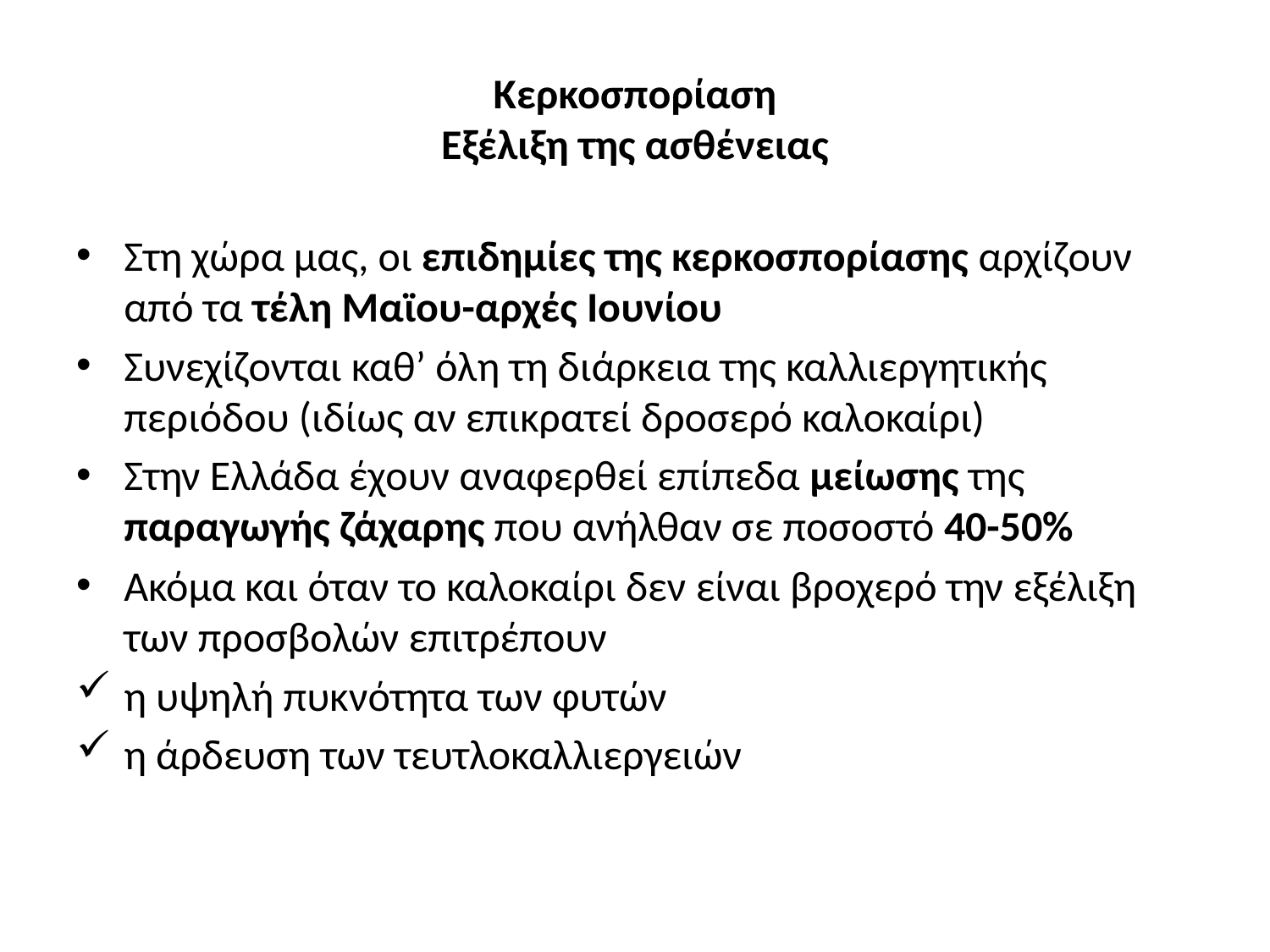

# Κερκοσπορίαση Εξέλιξη της ασθένειας
Στη χώρα μας, οι επιδημίες της κερκοσπορίασης αρχίζουν από τα τέλη Μαϊου-αρχές Ιουνίου
Συνεχίζονται καθ’ όλη τη διάρκεια της καλλιεργητικής περιόδου (ιδίως αν επικρατεί δροσερό καλοκαίρι)
Στην Ελλάδα έχουν αναφερθεί επίπεδα μείωσης της παραγωγής ζάχαρης που ανήλθαν σε ποσοστό 40-50%
Ακόμα και όταν το καλοκαίρι δεν είναι βροχερό την εξέλιξη των προσβολών επιτρέπουν
η υψηλή πυκνότητα των φυτών
η άρδευση των τευτλοκαλλιεργειών